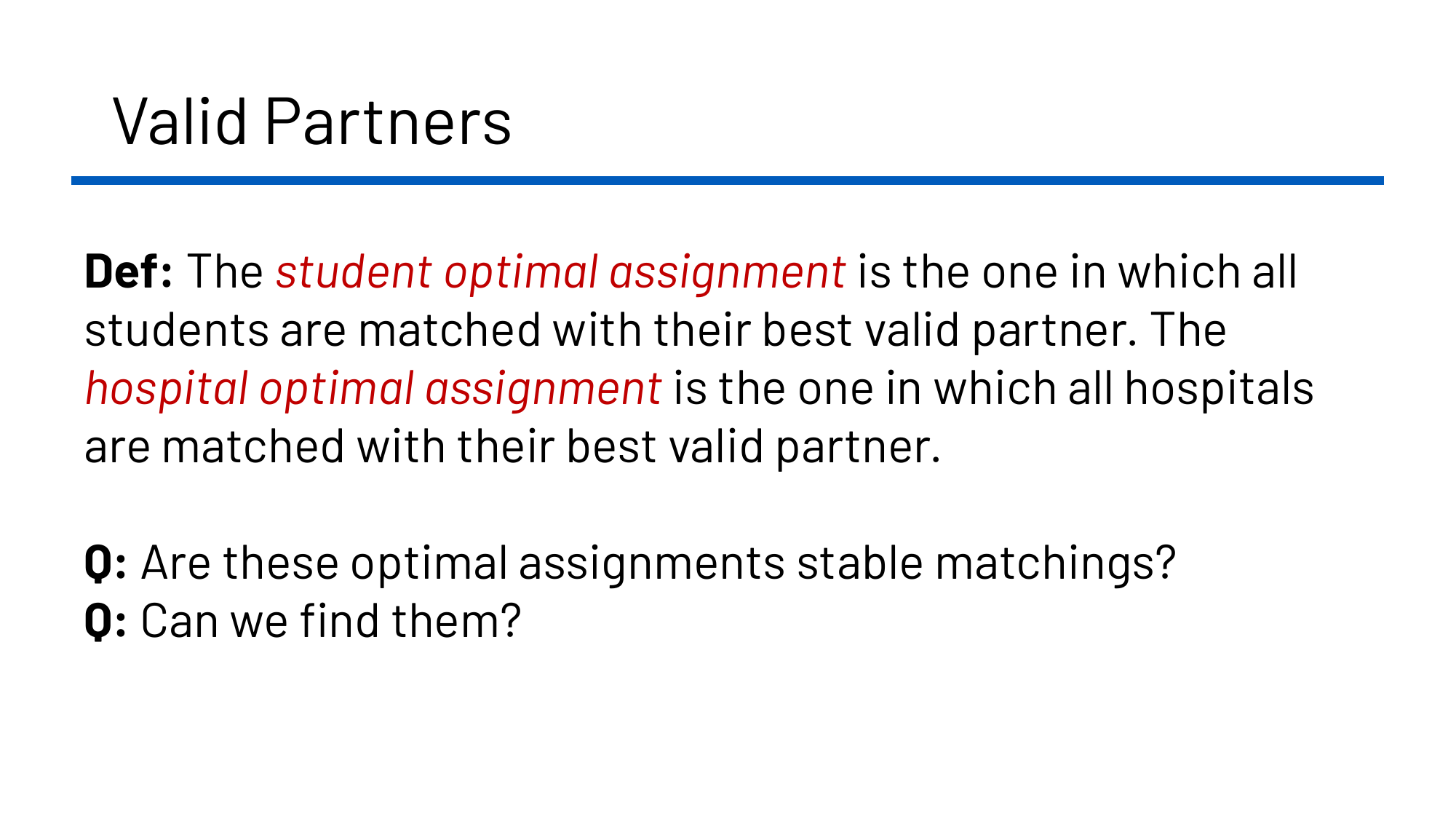

# Valid Partners
Def: The student optimal assignment is the one in which all students are matched with their best valid partner. The hospital optimal assignment is the one in which all hospitals are matched with their best valid partner.

Q: Are these optimal assignments stable matchings?
Q: Can we find them?